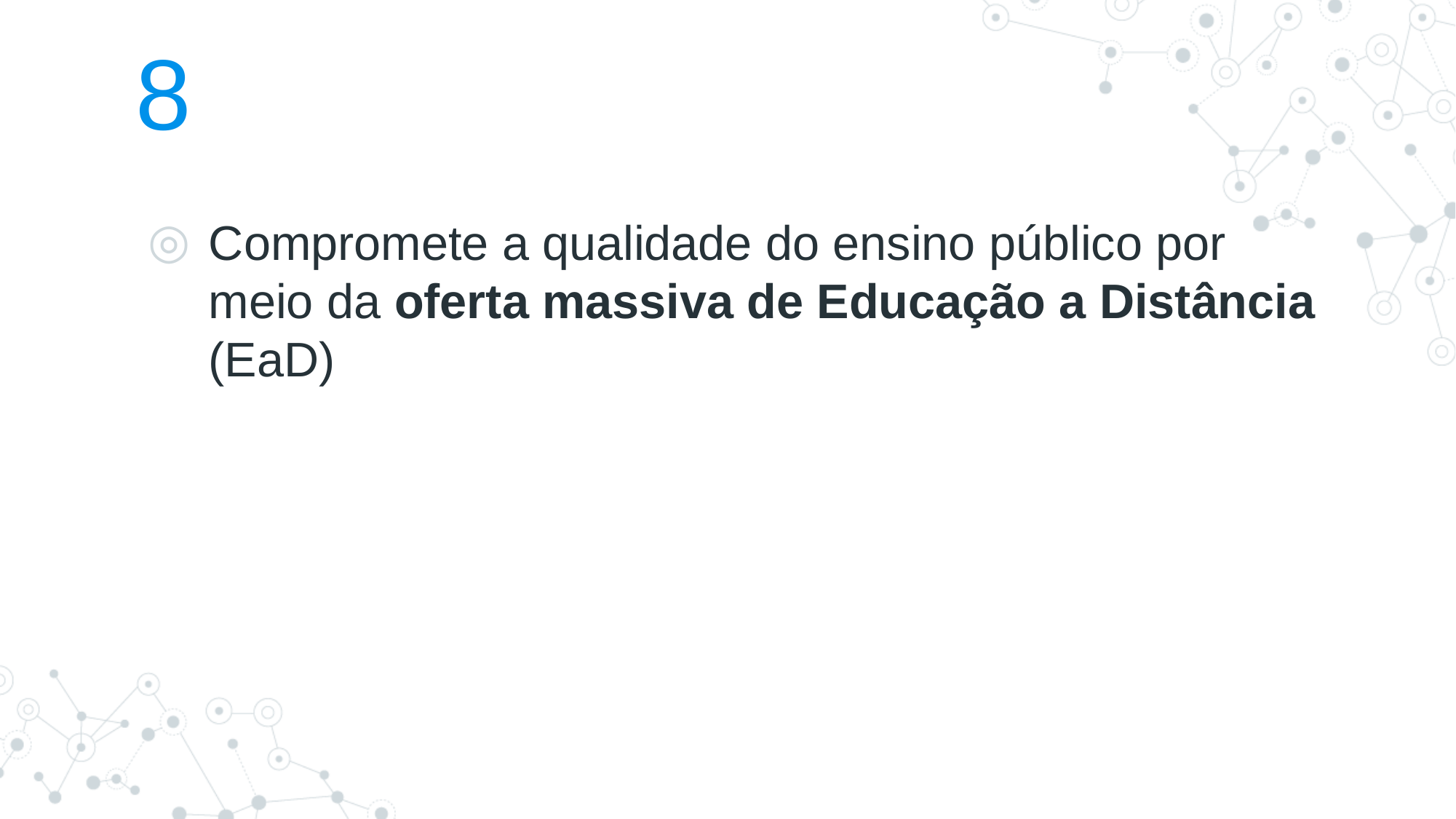

# 8
Compromete a qualidade do ensino público por meio da oferta massiva de Educação a Distância (EaD)